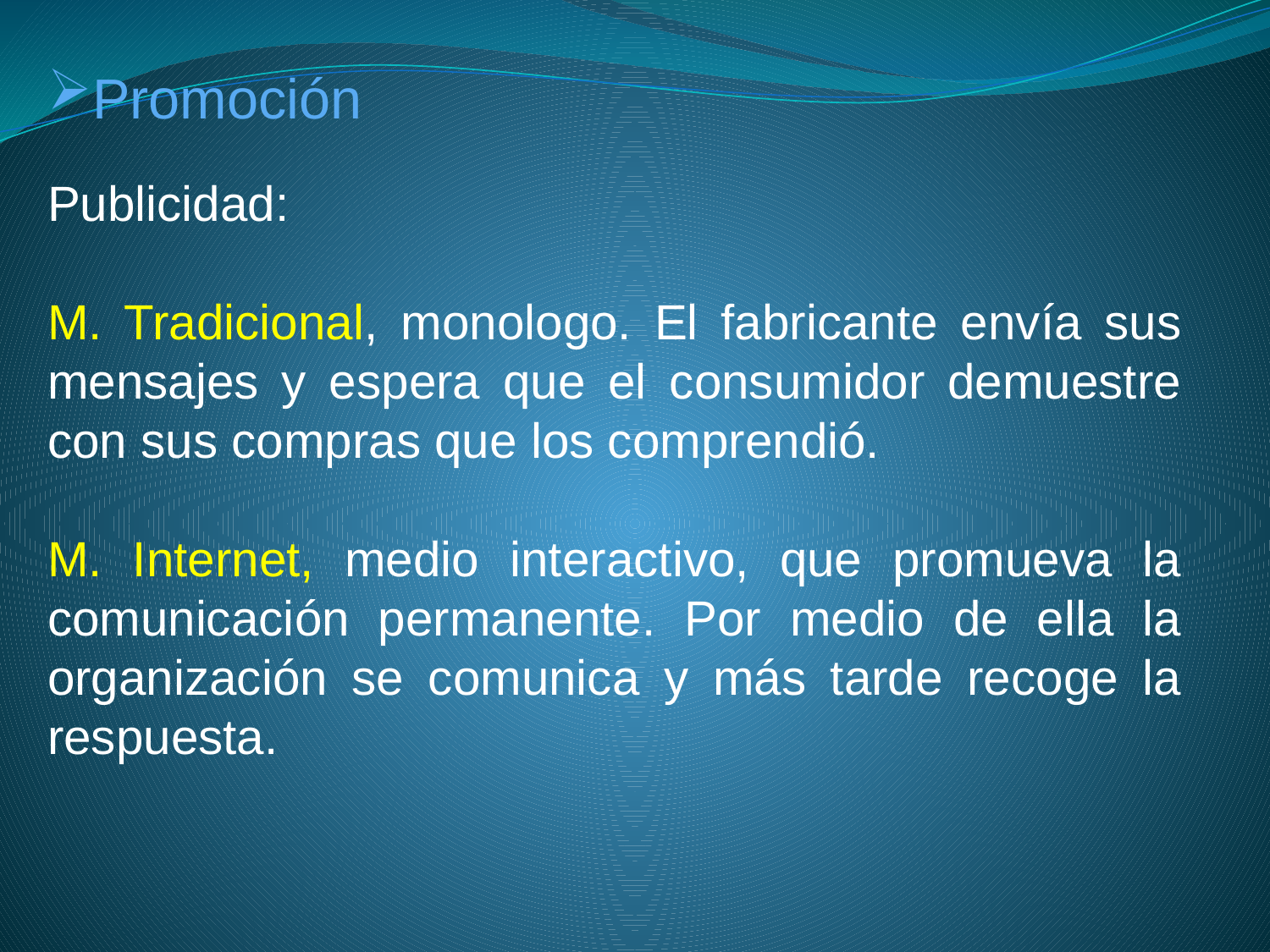

Promoción
Publicidad:

M. Tradicional, monologo. El fabricante envía sus mensajes y espera que el consumidor demuestre con sus compras que los comprendió.

M. Internet, medio interactivo, que promueva la comunicación permanente. Por medio de ella la organización se comunica y más tarde recoge la respuesta.